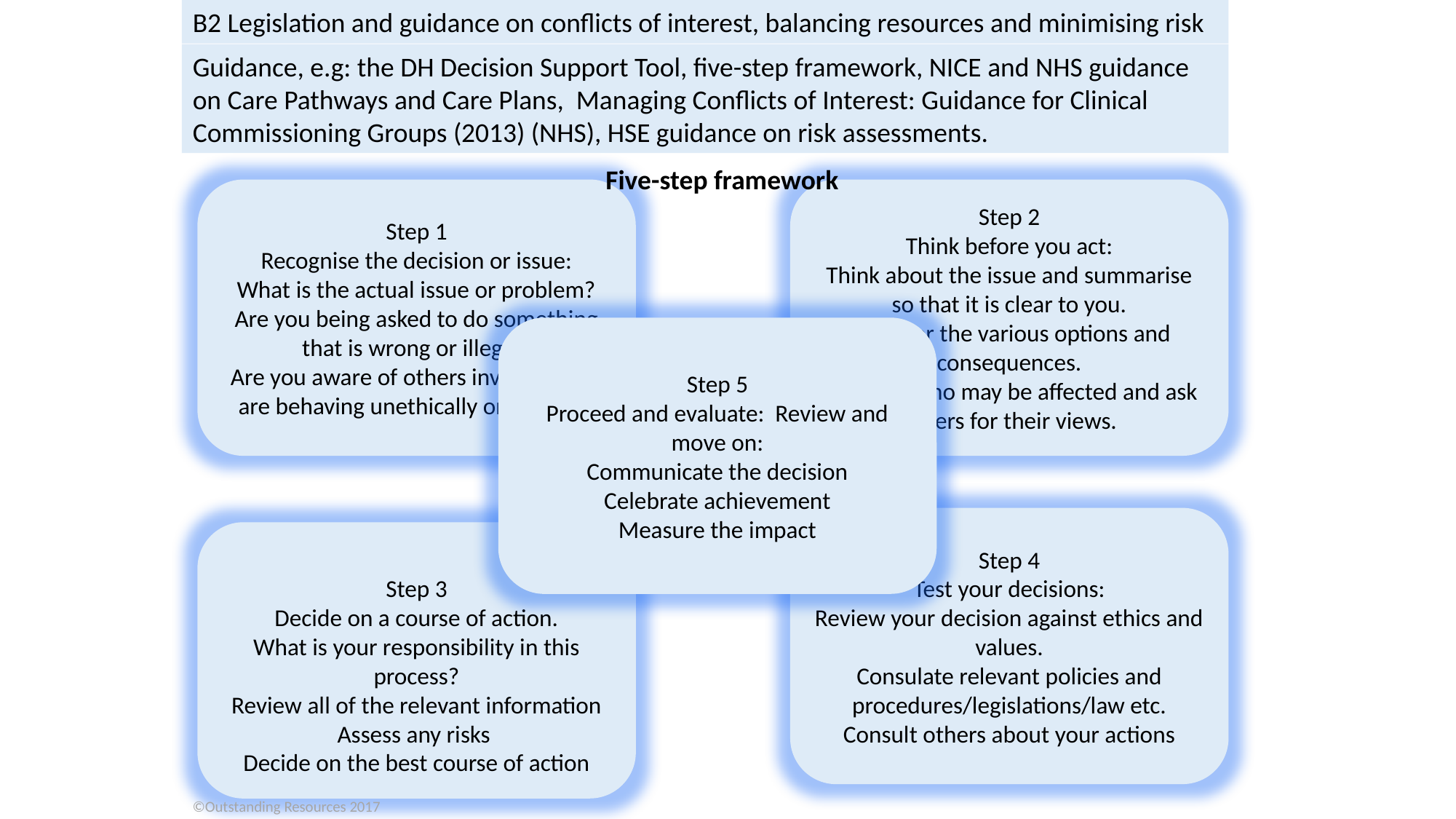

B2 Legislation and guidance on conflicts of interest, balancing resources and minimising risk
Guidance, e.g: the DH Decision Support Tool, five-step framework, NICE and NHS guidance on Care Pathways and Care Plans,  Managing Conflicts of Interest: Guidance for Clinical Commissioning Groups (2013) (NHS), HSE guidance on risk assessments.
Five-step framework

Step 1
Recognise the decision or issue:
What is the actual issue or problem?
Are you being asked to do something that is wrong or illegal?
Are you aware of others involved who are behaving unethically or illegally?

Step 2
Think before you act:
Think about the issue and summarise so that it is clear to you.
Consider the various options and consequences.
Consider who may be affected and ask others for their views.

Step 5
Proceed and evaluate:  Review and move on:
Communicate the decision
Celebrate achievement
Measure the impact

Step 4
Test your decisions:
Review your decision against ethics and values.
Consulate relevant policies and procedures/legislations/law etc.
Consult others about your actions

Step 3
Decide on a course of action.
What is your responsibility in this process?
Review all of the relevant information
Assess any risks
Decide on the best course of action
©Outstanding Resources 2017